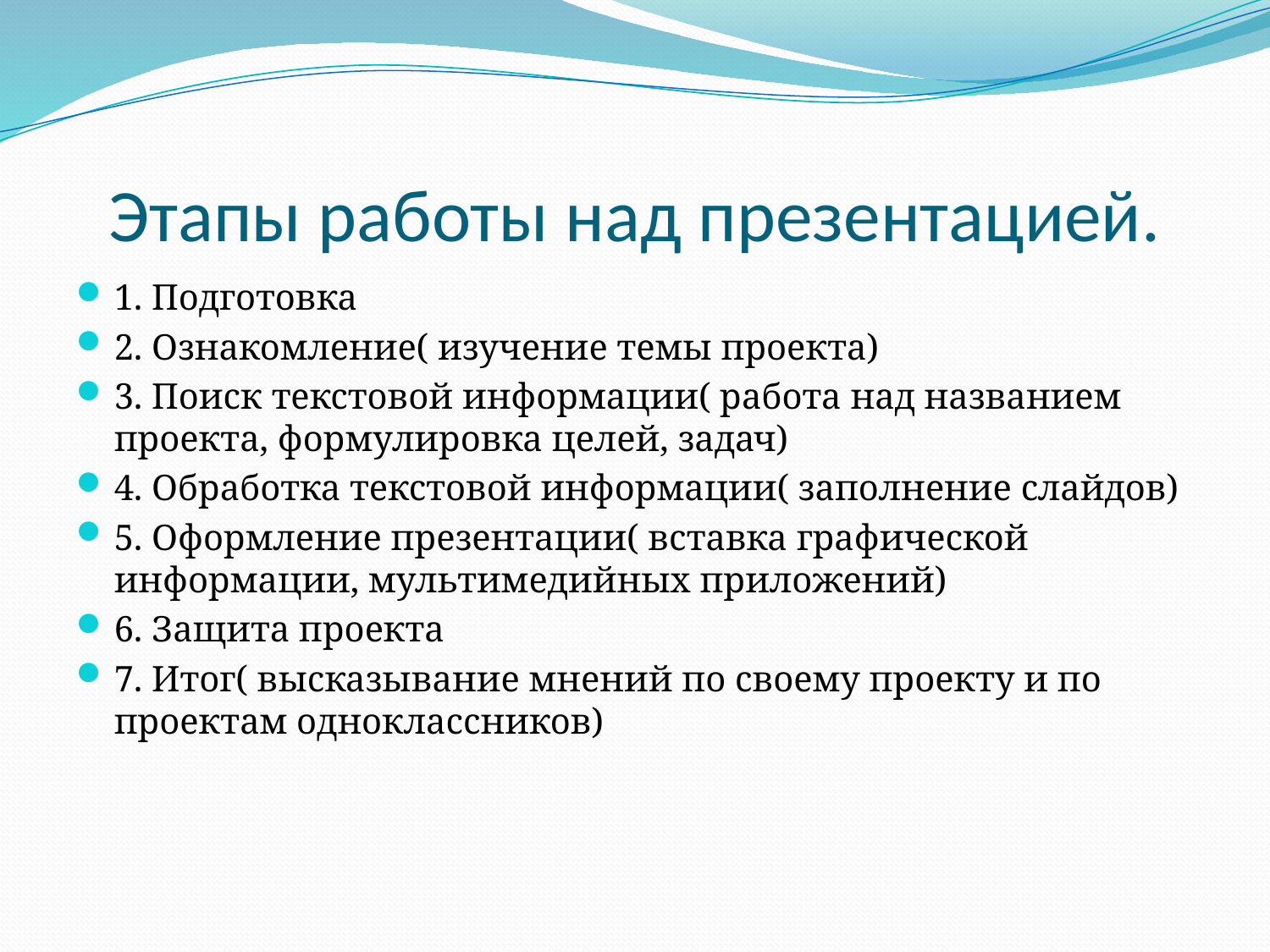

# Этапы работы над презентацией.
1. Подготовка
2. Ознакомление( изучение темы проекта)
3. Поиск текстовой информации( работа над названием проекта, формулировка целей, задач)
4. Обработка текстовой информации( заполнение слайдов)
5. Оформление презентации( вставка графической информации, мультимедийных приложений)
6. Защита проекта
7. Итог( высказывание мнений по своему проекту и по проектам одноклассников)